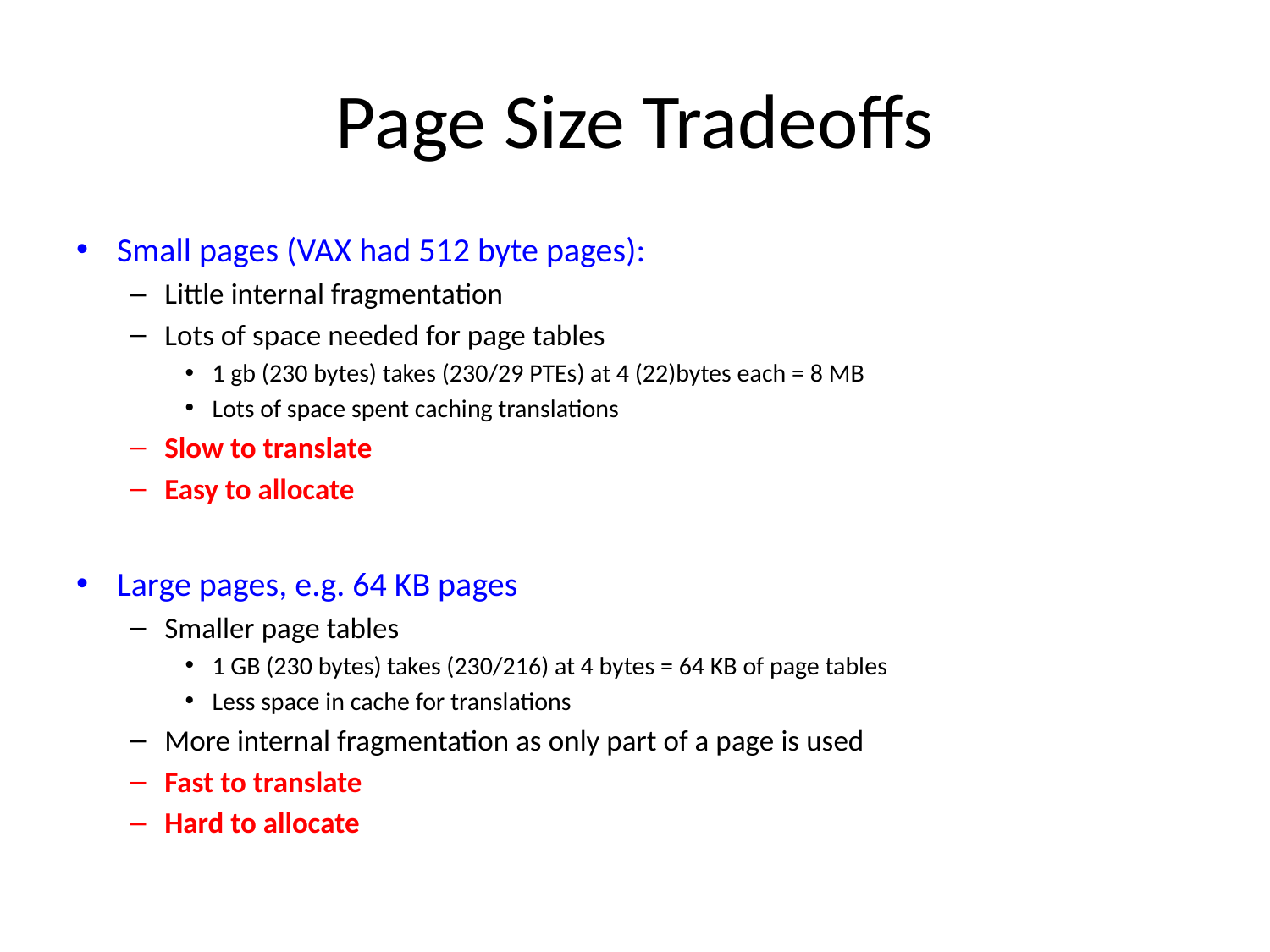

# Page Size Tradeoffs
Small pages (VAX had 512 byte pages):
Little internal fragmentation
Lots of space needed for page tables
1 gb (230 bytes) takes (230/29 PTEs) at 4 (22)bytes each = 8 MB
Lots of space spent caching translations
Slow to translate
Easy to allocate

Large pages, e.g. 64 KB pages
Smaller page tables
1 GB (230 bytes) takes (230/216) at 4 bytes = 64 KB of page tables
Less space in cache for translations
More internal fragmentation as only part of a page is used
Fast to translate
Hard to allocate